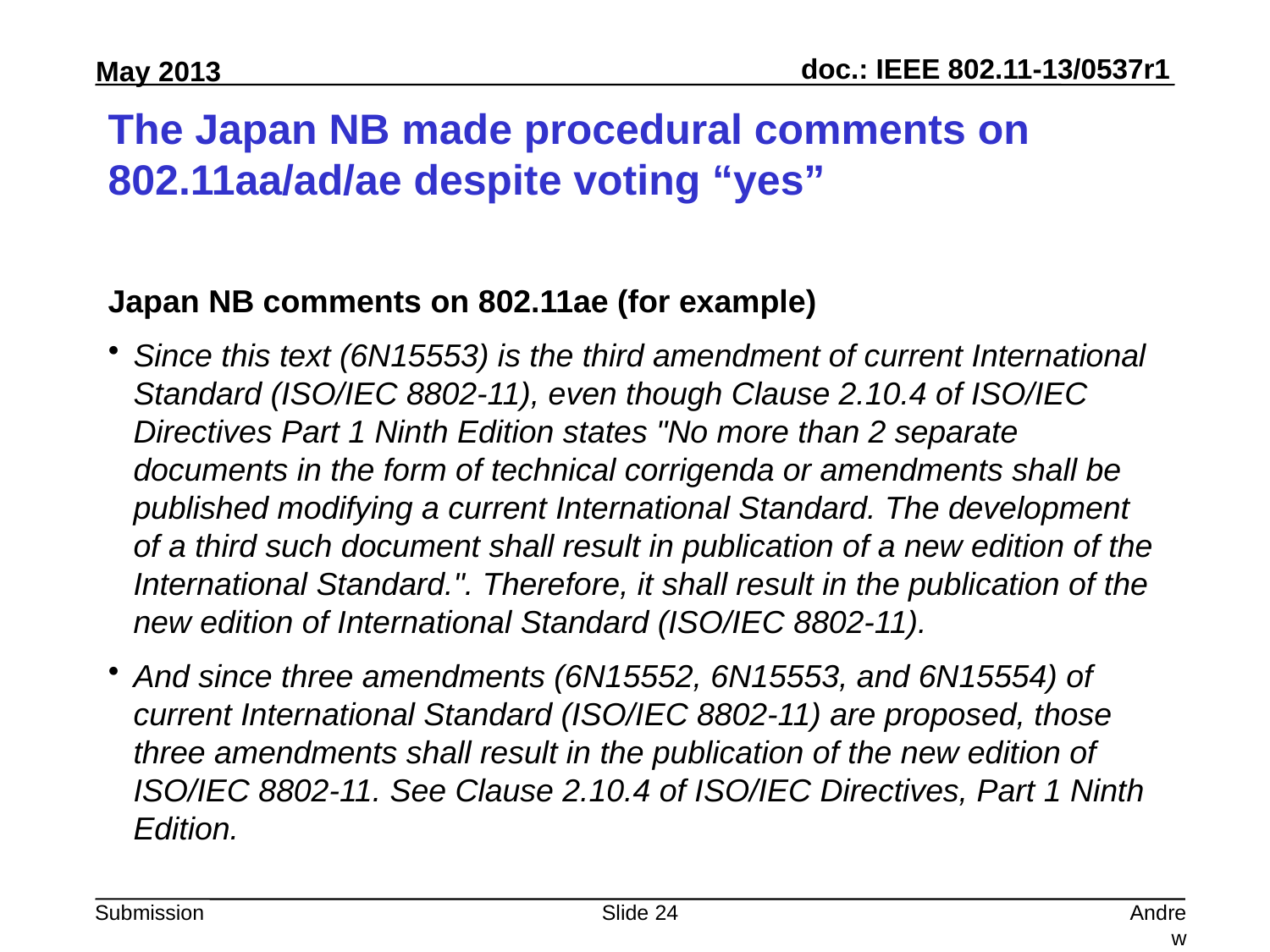

# The Japan NB made procedural comments on 802.11aa/ad/ae despite voting “yes”
Japan NB comments on 802.11ae (for example)
Since this text (6N15553) is the third amendment of current International Standard (ISO/IEC 8802-11), even though Clause 2.10.4 of ISO/IEC Directives Part 1 Ninth Edition states "No more than 2 separate documents in the form of technical corrigenda or amendments shall be published modifying a current International Standard. The development of a third such document shall result in publication of a new edition of the International Standard.". Therefore, it shall result in the publication of the new edition of International Standard (ISO/IEC 8802-11).
And since three amendments (6N15552, 6N15553, and 6N15554) of current International Standard (ISO/IEC 8802-11) are proposed, those three amendments shall result in the publication of the new edition of ISO/IEC 8802-11. See Clause 2.10.4 of ISO/IEC Directives, Part 1 Ninth Edition.
Slide 24
Andrew Myles, Cisco